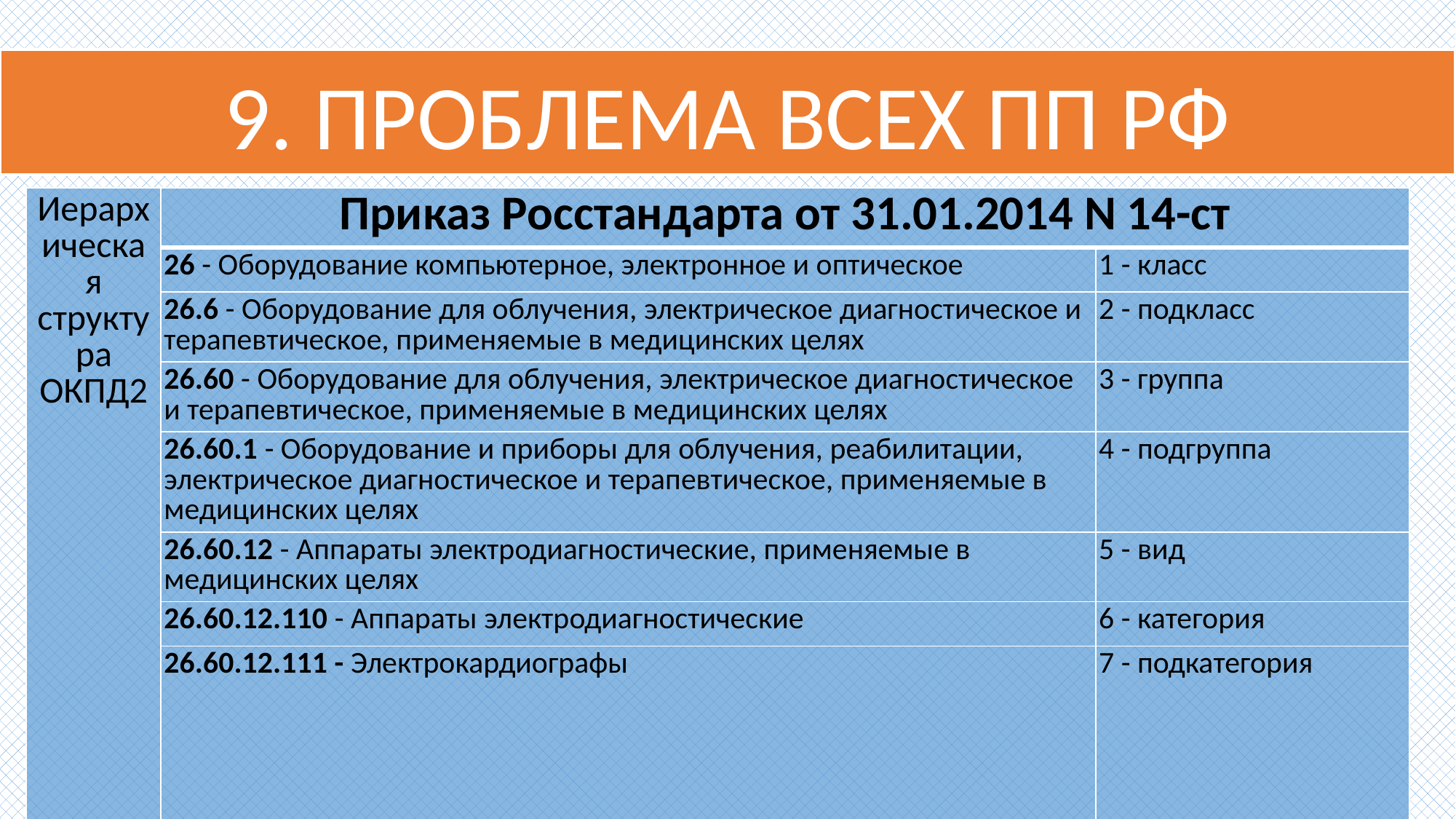

# 9. ПРОБЛЕМА ВСЕХ ПП РФ
| Иерархическая структура ОКПД2 | Приказ Росстандарта от 31.01.2014 N 14-ст |  |
| --- | --- | --- |
|  | 26 - Оборудование компьютерное, электронное и оптическое | 1 - класс |
|  | 26.6 - Оборудование для облучения, электрическое диагностическое и терапевтическое, применяемые в медицинских целях | 2 - подкласс |
|  | 26.60 - Оборудование для облучения, электрическое диагностическое и терапевтическое, применяемые в медицинских целях | 3 - группа |
|  | 26.60.1 - Оборудование и приборы для облучения, реабилитации, электрическое диагностическое и терапевтическое, применяемые в медицинских целях | 4 - подгруппа |
|  | 26.60.12 - Аппараты электродиагностические, применяемые в медицинских целях | 5 - вид |
|  | 26.60.12.110 - Аппараты электродиагностические | 6 - категория |
|  | 26.60.12.111 - Электрокардиографы | 7 - подкатегория |